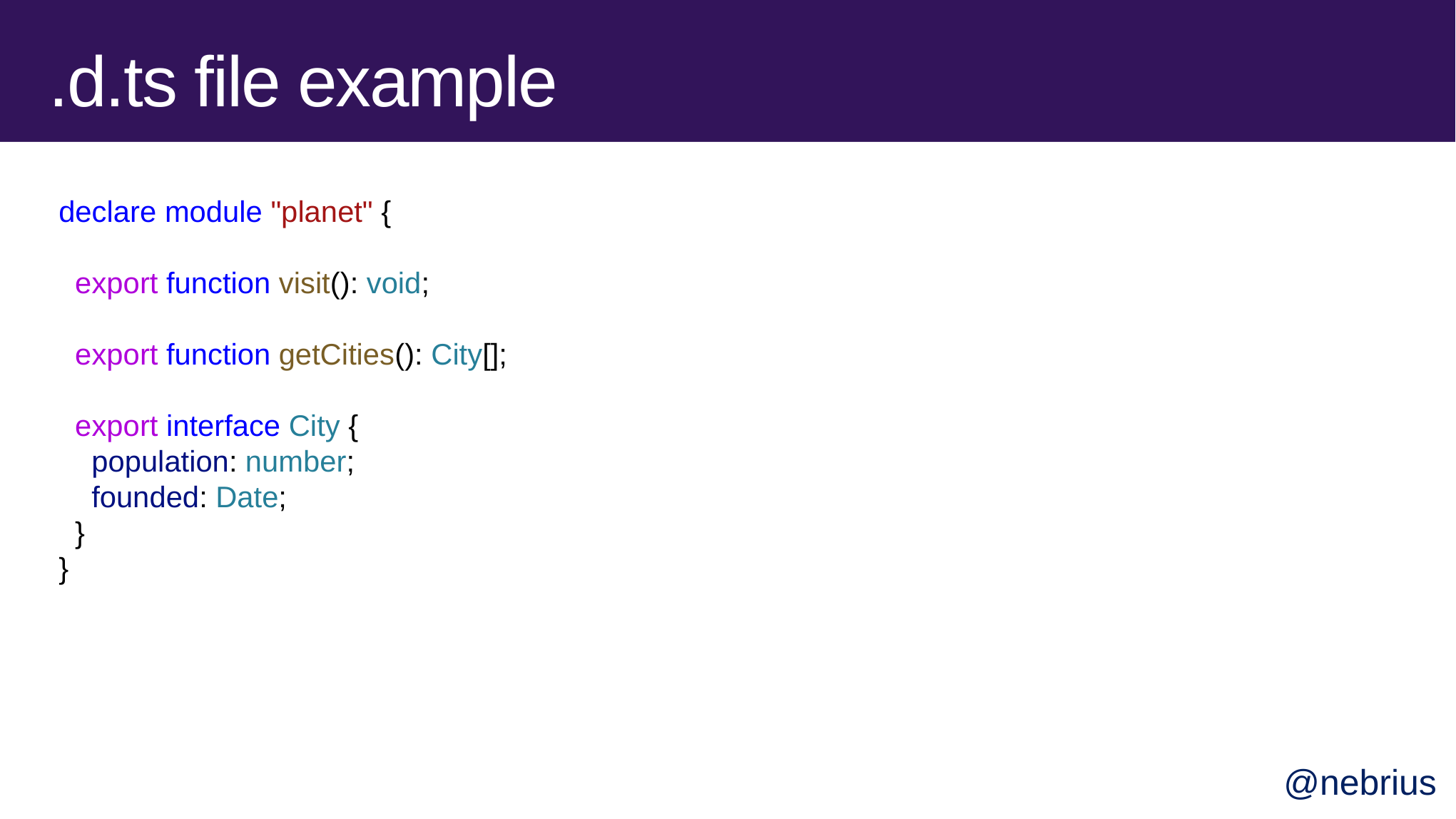

# .d.ts file example
declare module "planet" {
  export function visit(): void;
  export function getCities(): City[];
  export interface City {
    population: number;
    founded: Date;
  }
}

@nebrius